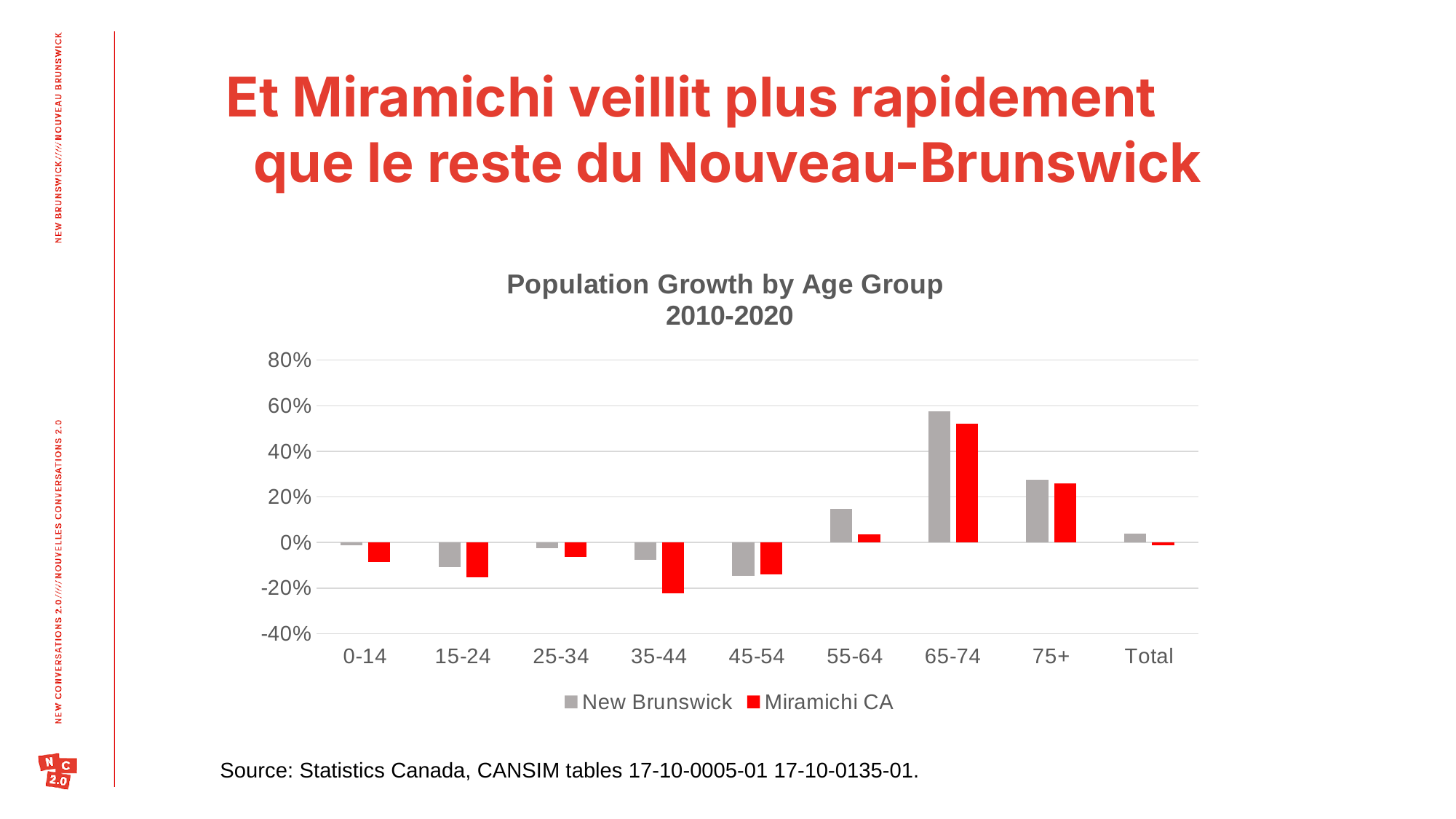

Et Miramichi veillit plus rapidement que le reste du Nouveau-Brunswick

### Chart: Population Growth by Age Group
2010-2020

| Category | New Brunswick | Miramichi CA |
|---|---|---|
| 0-14 | -0.01324357620556138 | -0.08597502401536983 |
| 15-24 | -0.10931414055884847 | -0.15337243401759526 |
| 25-34 | -0.024603776905225416 | -0.06236933797909405 |
| 35-44 | -0.07471802677282124 | -0.22348975887995848 |
| 45-54 | -0.14659673169864385 | -0.13927090154987998 |
| 55-64 | 0.14680804145687087 | 0.03471295060080104 |
| 65-74 | 0.5769550492610838 | 0.5203784570596797 |
| 75+ | 0.27516119469354483 | 0.2602921646746348 |
| Total | 0.03776849681621708 | -0.013599689955254957 |
Source: Statistics Canada, CANSIM tables 17-10-0005-01 17-10-0135-01.